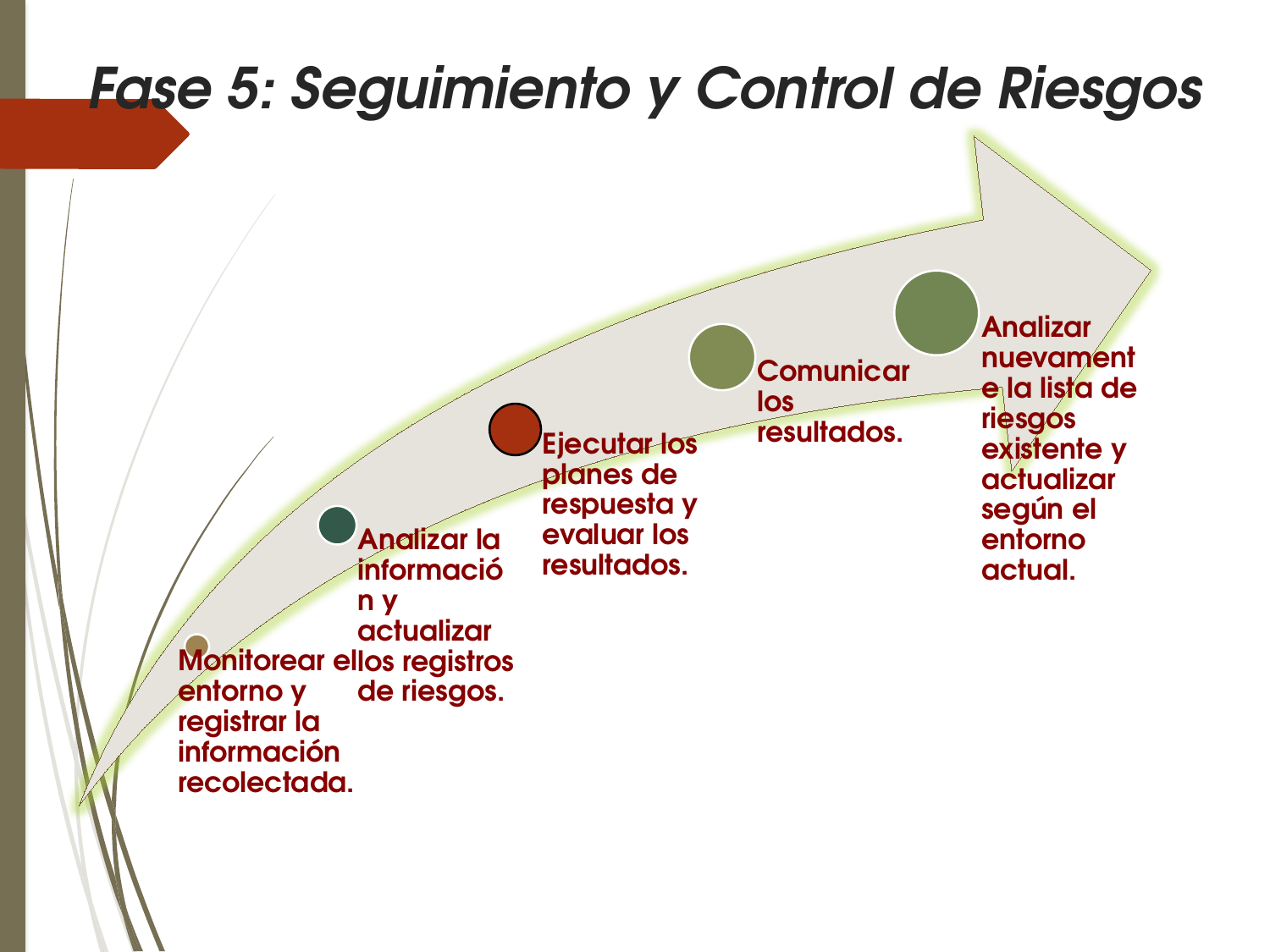

# Fase 5: Seguimiento y Control de Riesgos
Monitorear el entorno y registrar la información recolectada.
Analizar la información y actualizar los registros de riesgos.
Ejecutar los planes de respuesta y evaluar los resultados.
Comunicar los resultados.
Analizar nuevamente la lista de riesgos existente y actualizar según el entorno actual.